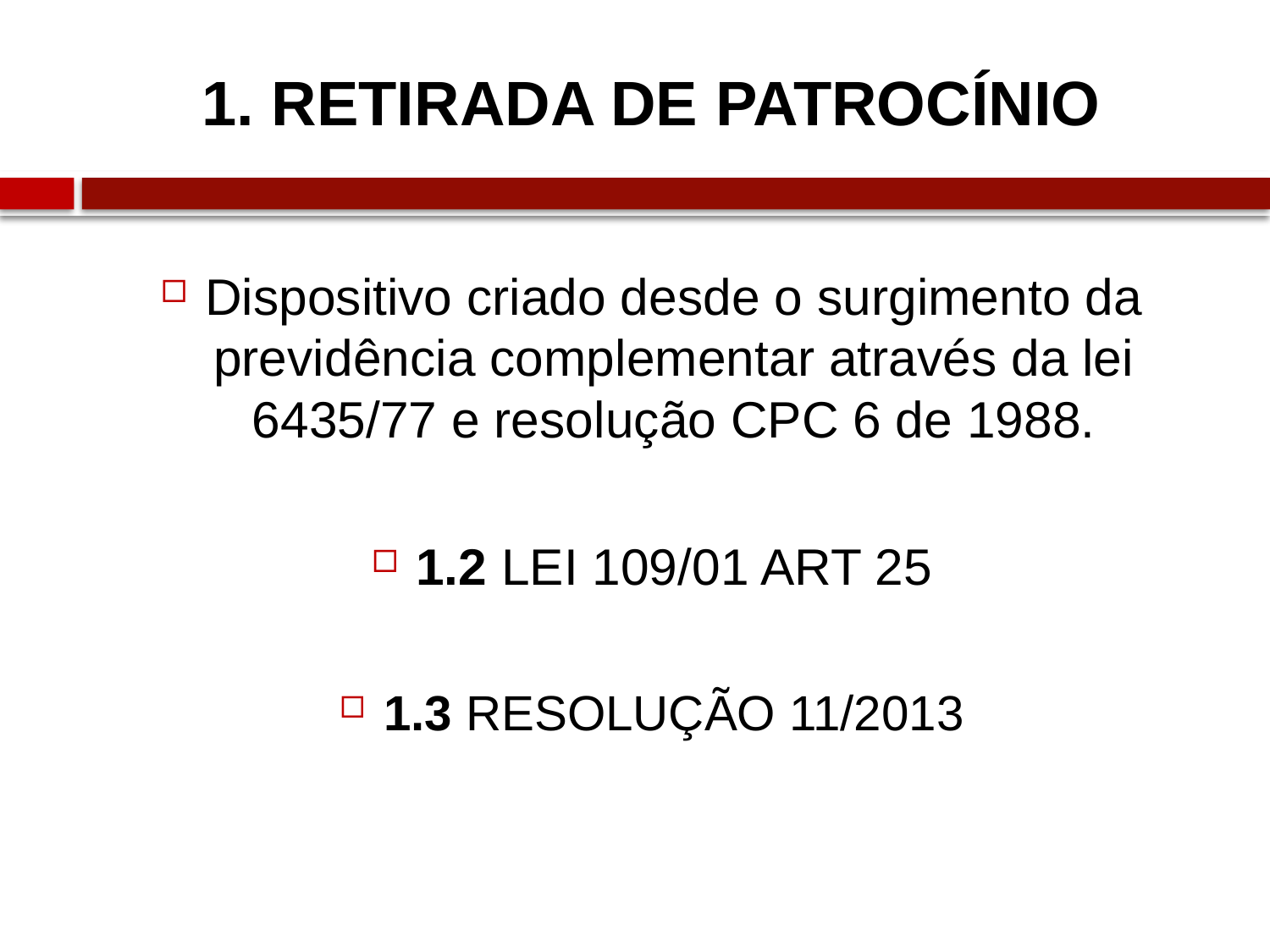

# 1. RETIRADA DE PATROCÍNIO
Dispositivo criado desde o surgimento da previdência complementar através da lei 6435/77 e resolução CPC 6 de 1988.

1.2 LEI 109/01 ART 25

1.3 RESOLUÇÃO 11/2013